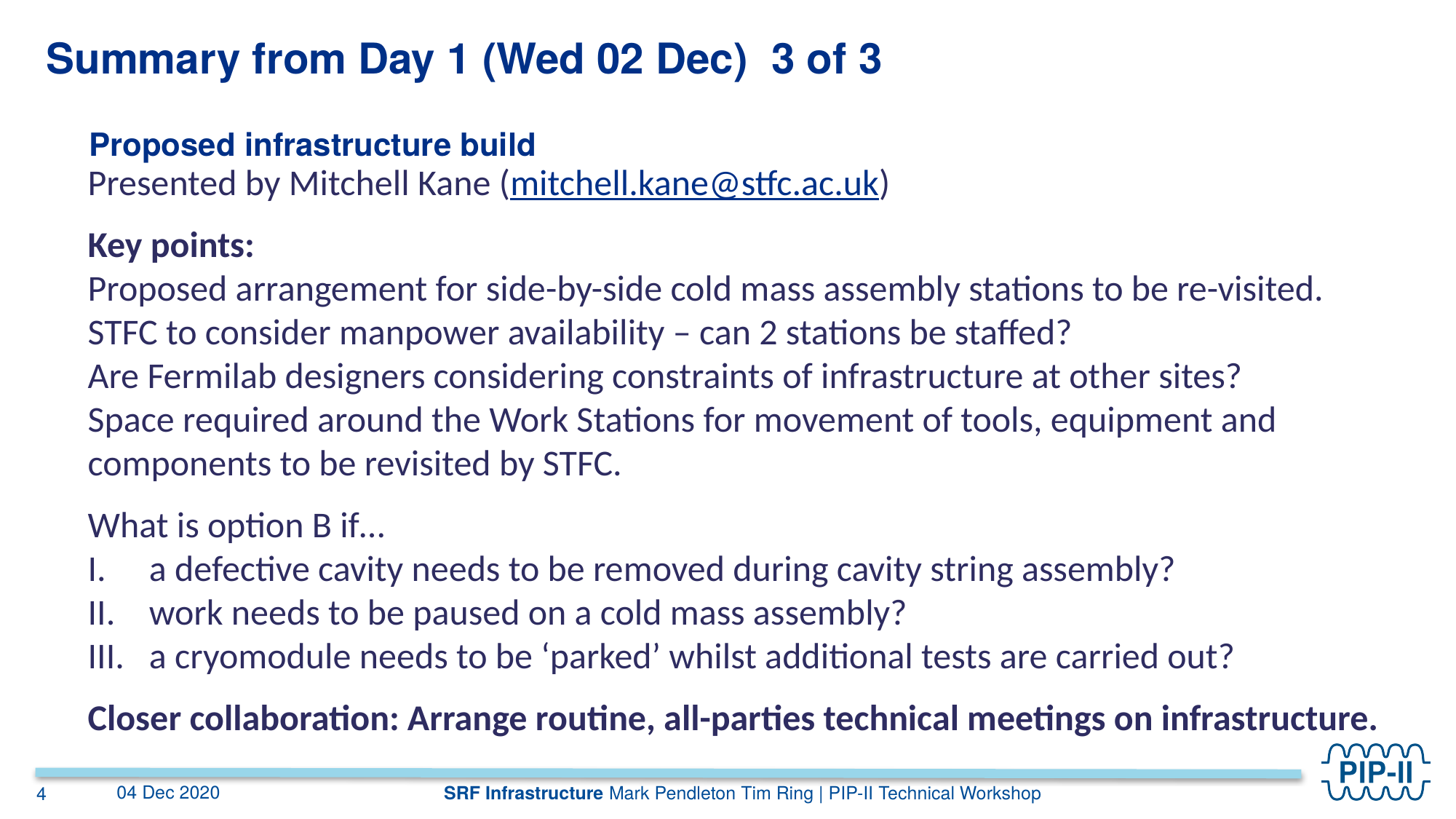

Summary from Day 1 (Wed 02 Dec)  3 of 3
Proposed infrastructure build

Presented by Mitchell Kane (mitchell.kane@stfc.ac.uk)
Key points:
Proposed arrangement for side-by-side cold mass assembly stations to be re-visited.
STFC to consider manpower availability – can 2 stations be staffed?
Are Fermilab designers considering constraints of infrastructure at other sites?
Space required around the Work Stations for movement of tools, equipment and components to be revisited by STFC.
What is option B if…
a defective cavity needs to be removed during cavity string assembly?
work needs to be paused on a cold mass assembly?
a cryomodule needs to be ‘parked’ whilst additional tests are carried out?
Closer collaboration: Arrange routine, all-parties technical meetings on infrastructure.
04 Dec 2020
SRF Infrastructure Mark Pendleton Tim Ring | PIP-II Technical Workshop
4